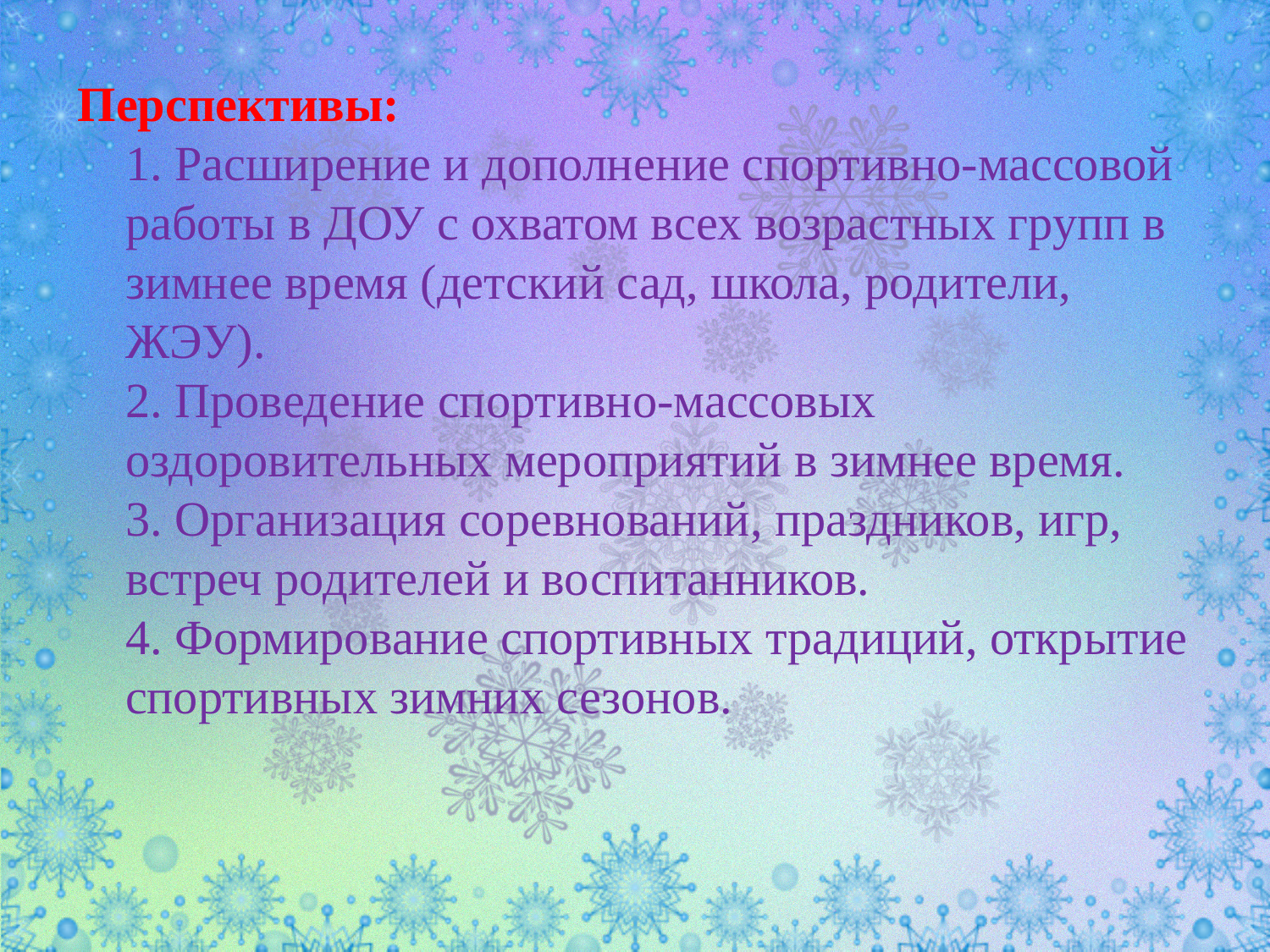

Перспективы:
1. Расширение и дополнение спортивно-массовой работы в ДОУ с охватом всех возрастных групп в зимнее время (детский сад, школа, родители, ЖЭУ).
2. Проведение спортивно-массовых оздоровительных мероприятий в зимнее время. 
3. Организация соревнований, праздников, игр, встреч родителей и воспитанников.
4. Формирование спортивных традиций, открытие спортивных зимних сезонов.